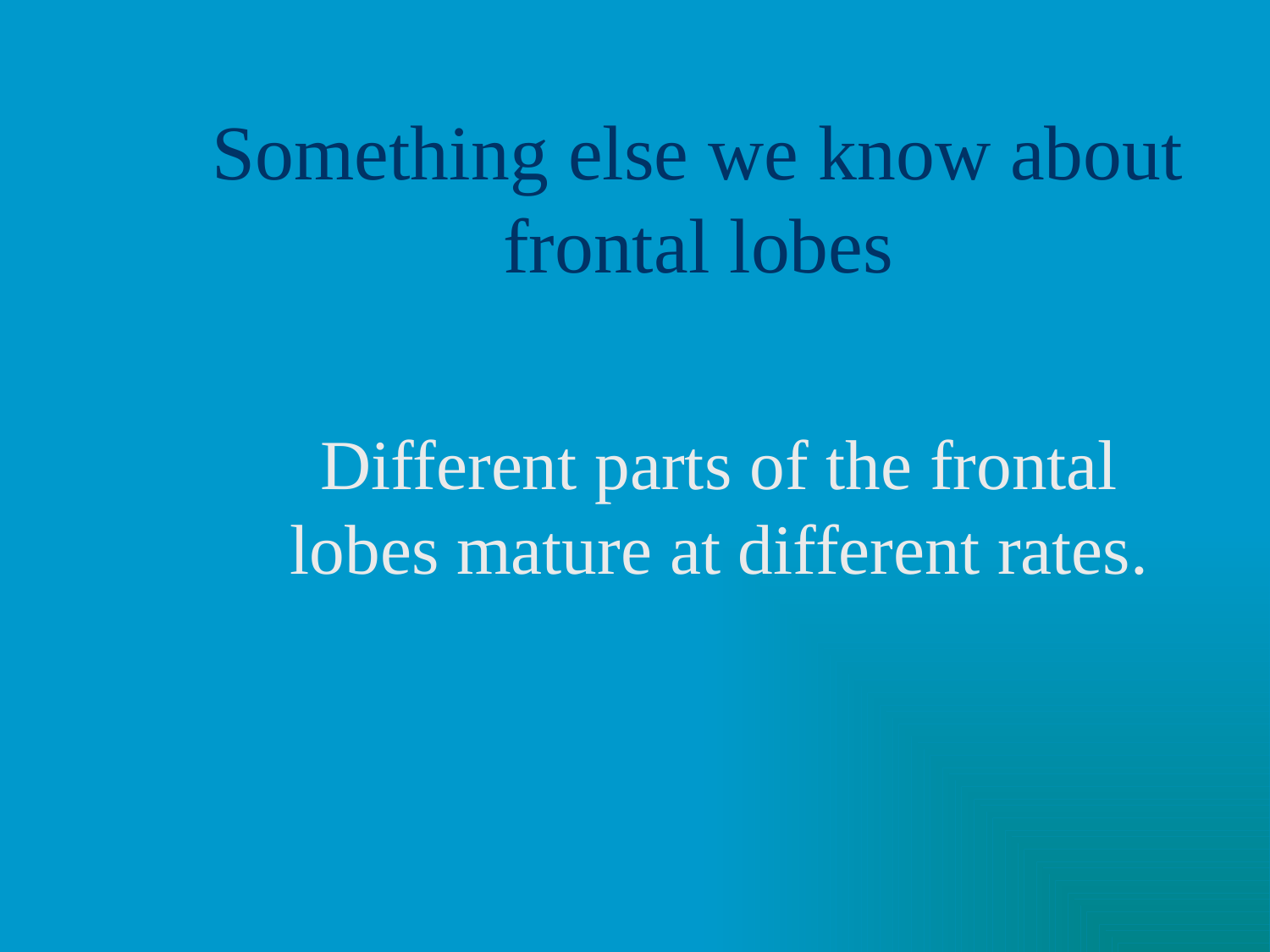

# Something else we know about frontal lobes
Different parts of the frontal lobes mature at different rates.